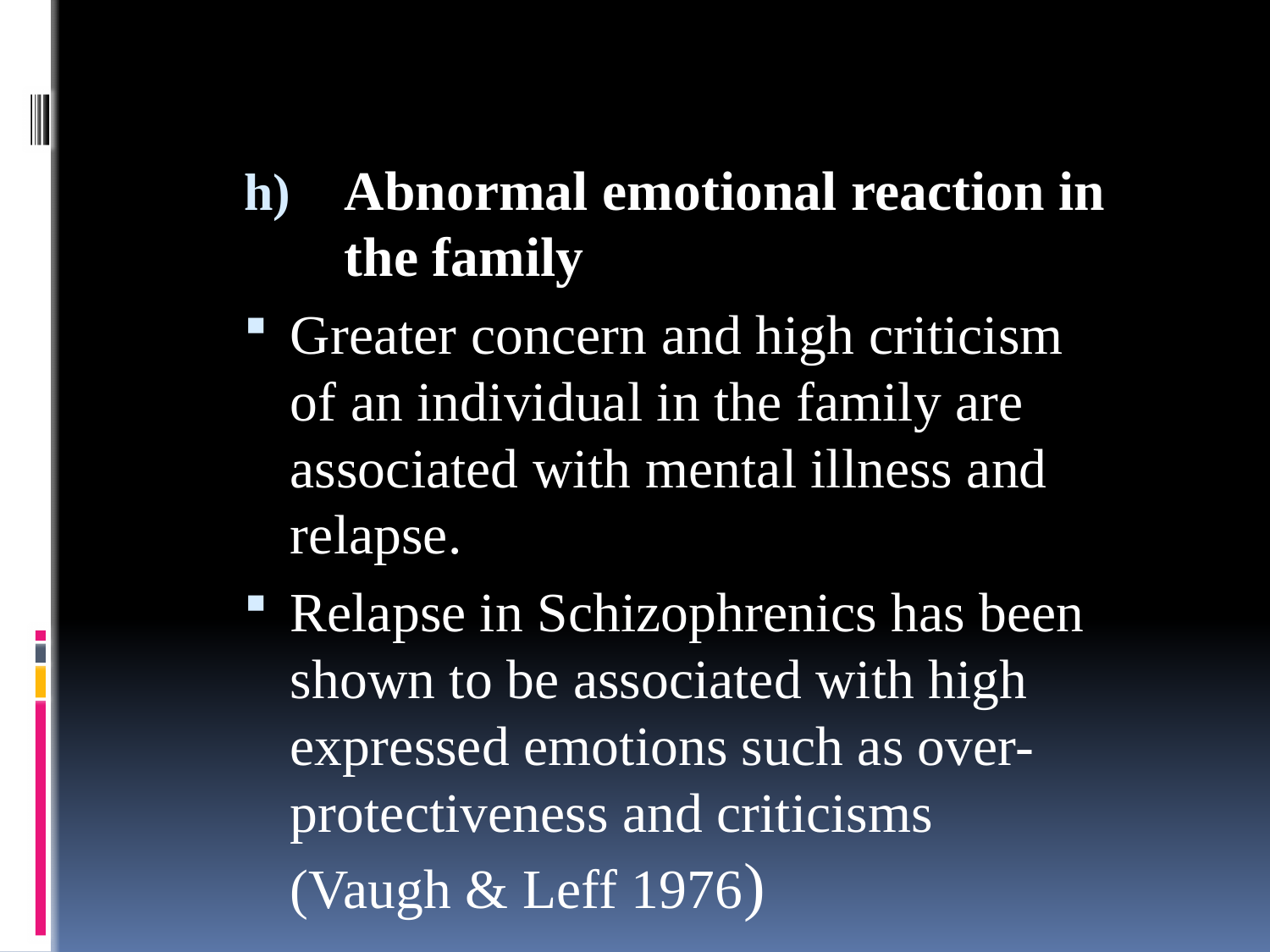

Abnormal emotional reaction in the family
Greater concern and high criticism of an individual in the family are associated with mental illness and relapse.
Relapse in Schizophrenics has been shown to be associated with high expressed emotions such as over-protectiveness and criticisms (Vaugh & Leff 1976)